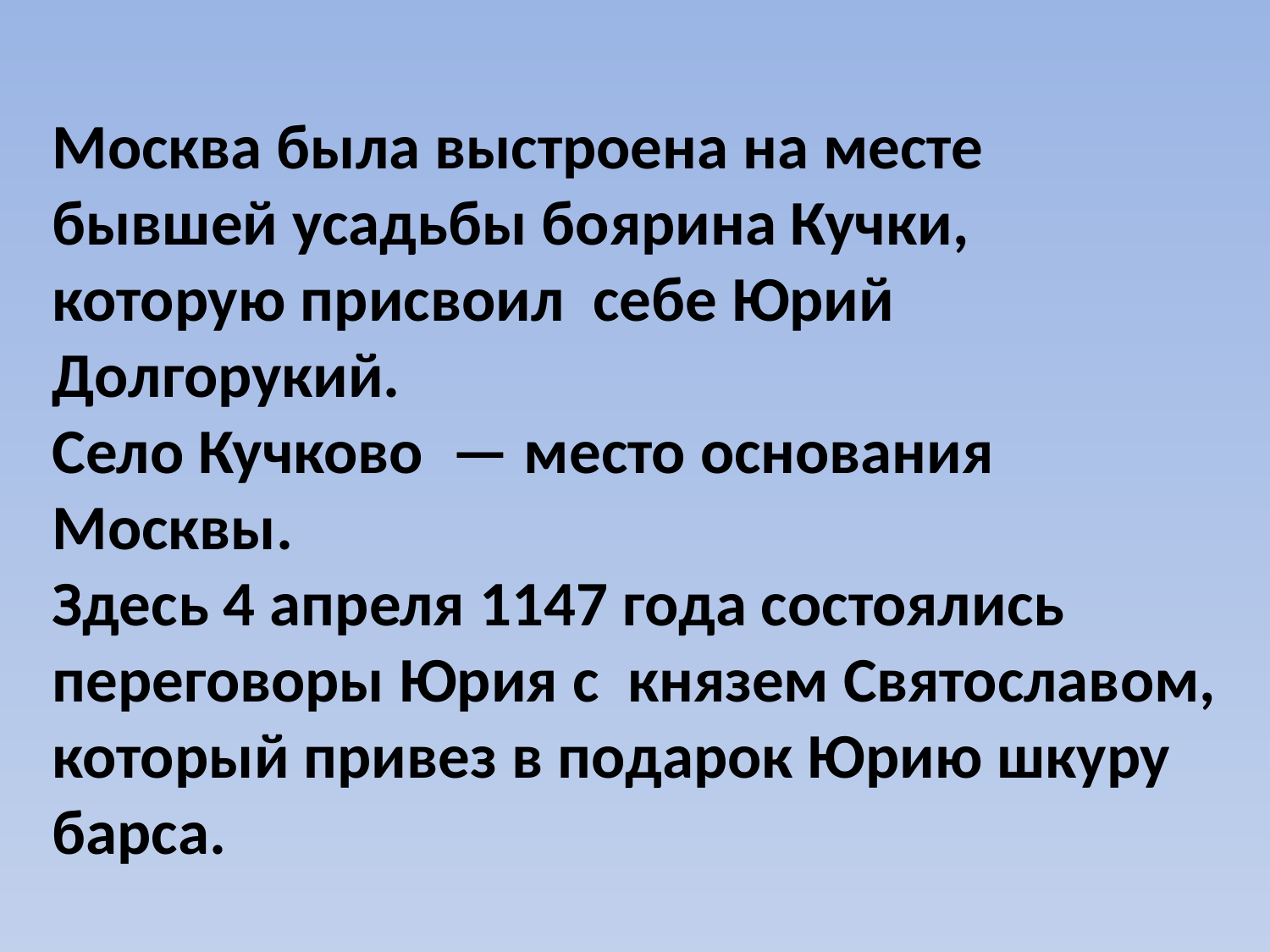

Москва была выстроена на месте бывшей усадьбы боярина Кучки, которую присвоил  себе Юрий Долгорукий.
Село Кучково  — место основания Москвы.
Здесь 4 апреля 1147 года состоялись переговоры Юрия с  князем Святославом, который привез в подарок Юрию шкуру барса.